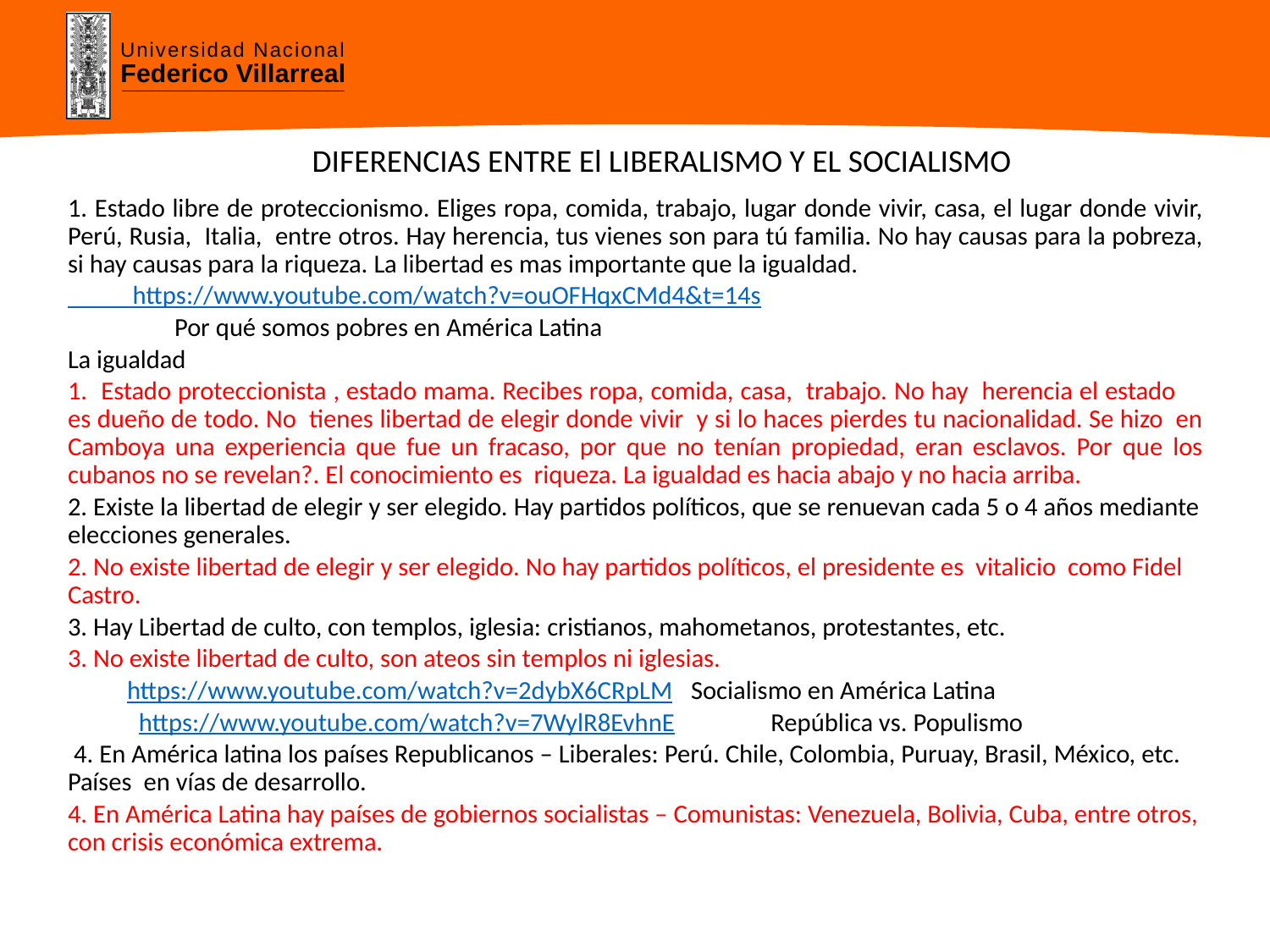

# DIFERENCIAS ENTRE El LIBERALISMO Y EL SOCIALISMO
1. Estado libre de proteccionismo. Eliges ropa, comida, trabajo, lugar donde vivir, casa, el lugar donde vivir, Perú, Rusia,  Italia,  entre otros. Hay herencia, tus vienes son para tú familia. No hay causas para la pobreza, si hay causas para la riqueza. La libertad es mas importante que la igualdad.
           https://www.youtube.com/watch?v=ouOFHqxCMd4&t=14s
                  Por qué somos pobres en América Latina
La igualdad
1.  Estado proteccionista , estado mama. Recibes ropa, comida, casa,  trabajo. No hay  herencia el estado     es dueño de todo. No  tienes libertad de elegir donde vivir  y si lo haces pierdes tu nacionalidad. Se hizo  en Camboya una experiencia que fue un fracaso, por que no tenían propiedad, eran esclavos. Por que los cubanos no se revelan?. El conocimiento es  riqueza. La igualdad es hacia abajo y no hacia arriba.
2. Existe la libertad de elegir y ser elegido. Hay partidos políticos, que se renuevan cada 5 o 4 años mediante elecciones generales.
2. No existe libertad de elegir y ser elegido. No hay partidos políticos, el presidente es  vitalicio  como Fidel Castro.
3. Hay Libertad de culto, con templos, iglesia: cristianos, mahometanos, protestantes, etc.
3. No existe libertad de culto, son ateos sin templos ni iglesias.
          https://www.youtube.com/watch?v=2dybX6CRpLM    Socialismo en América Latina
            https://www.youtube.com/watch?v=7WylR8EvhnE                 República vs. Populismo
 4. En América latina los países Republicanos – Liberales: Perú. Chile, Colombia, Puruay, Brasil, México, etc. Países  en vías de desarrollo.
4. En América Latina hay países de gobiernos socialistas – Comunistas: Venezuela, Bolivia, Cuba, entre otros, con crisis económica extrema.